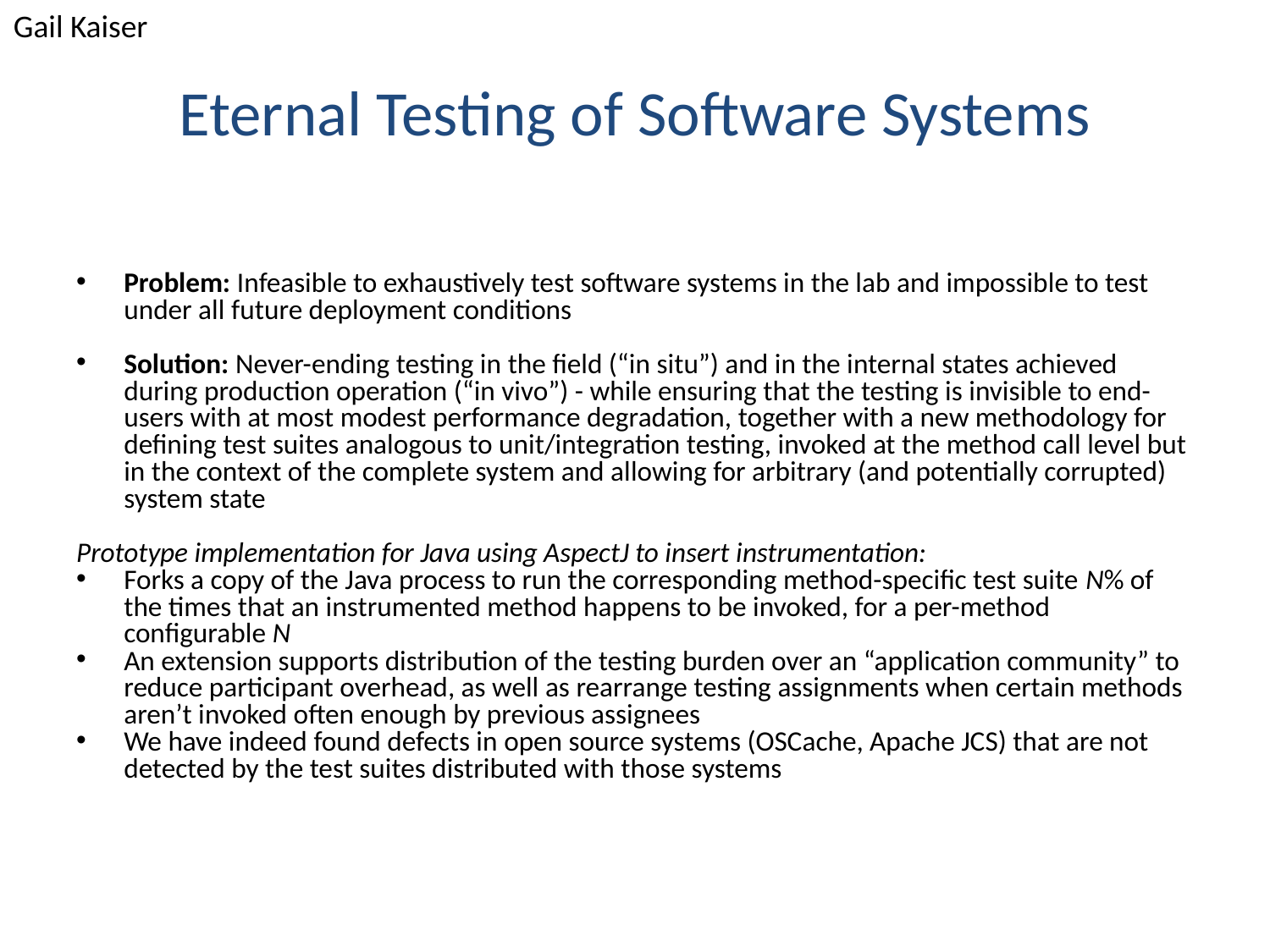

Gail Kaiser
# Eternal Testing of Software Systems

Problem: Infeasible to exhaustively test software systems in the lab and impossible to test under all future deployment conditions
Solution: Never-ending testing in the field (“in situ”) and in the internal states achieved during production operation (“in vivo”) - while ensuring that the testing is invisible to end-users with at most modest performance degradation, together with a new methodology for defining test suites analogous to unit/integration testing, invoked at the method call level but in the context of the complete system and allowing for arbitrary (and potentially corrupted) system state

Prototype implementation for Java using AspectJ to insert instrumentation:
Forks a copy of the Java process to run the corresponding method-specific test suite N% of the times that an instrumented method happens to be invoked, for a per-method configurable N
An extension supports distribution of the testing burden over an “application community” to reduce participant overhead, as well as rearrange testing assignments when certain methods aren’t invoked often enough by previous assignees
We have indeed found defects in open source systems (OSCache, Apache JCS) that are not detected by the test suites distributed with those systems